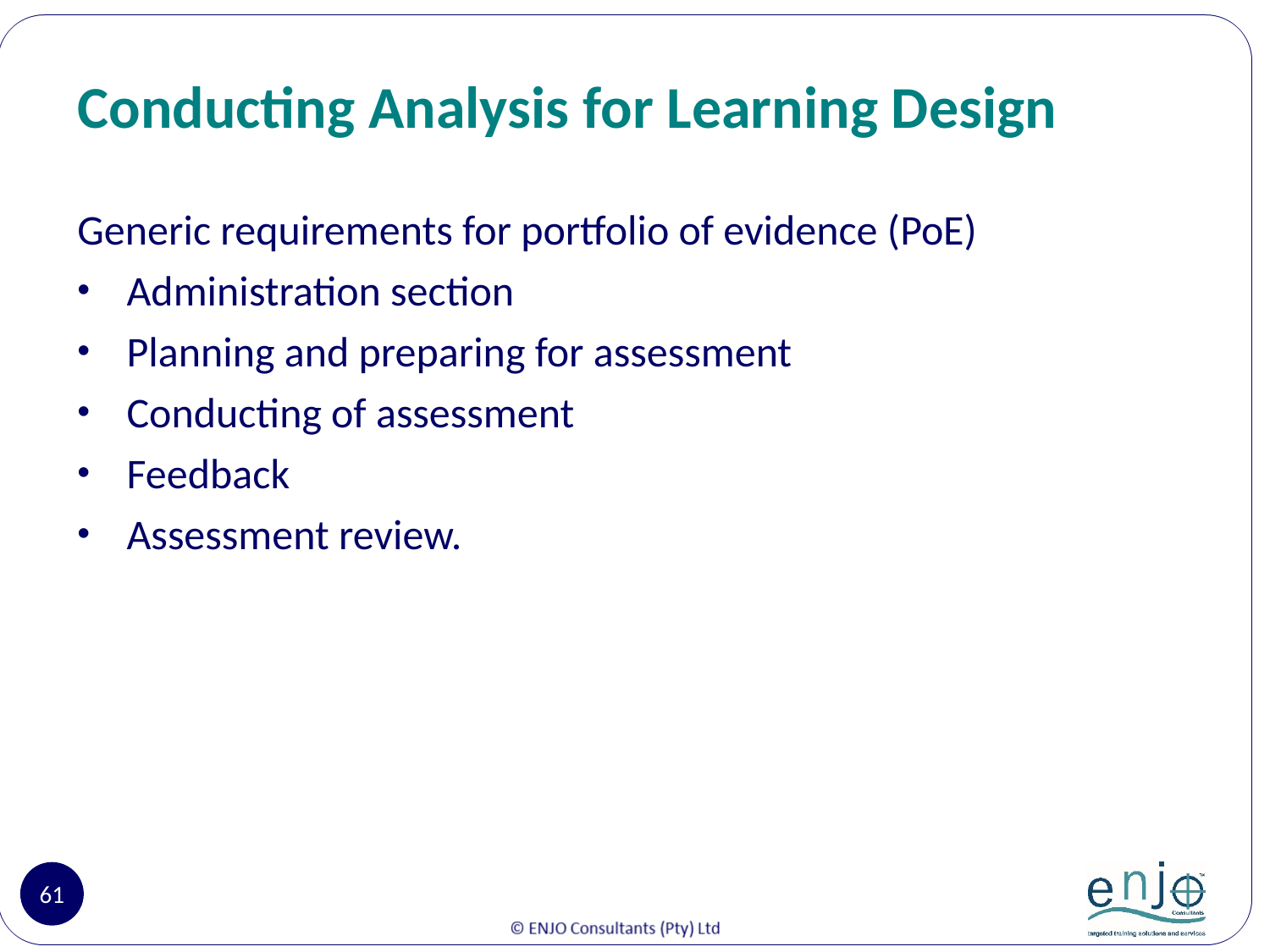

# Conducting Analysis for Learning Design
Generic requirements for portfolio of evidence (PoE)
Administration section
Planning and preparing for assessment
Conducting of assessment
Feedback
Assessment review.
61